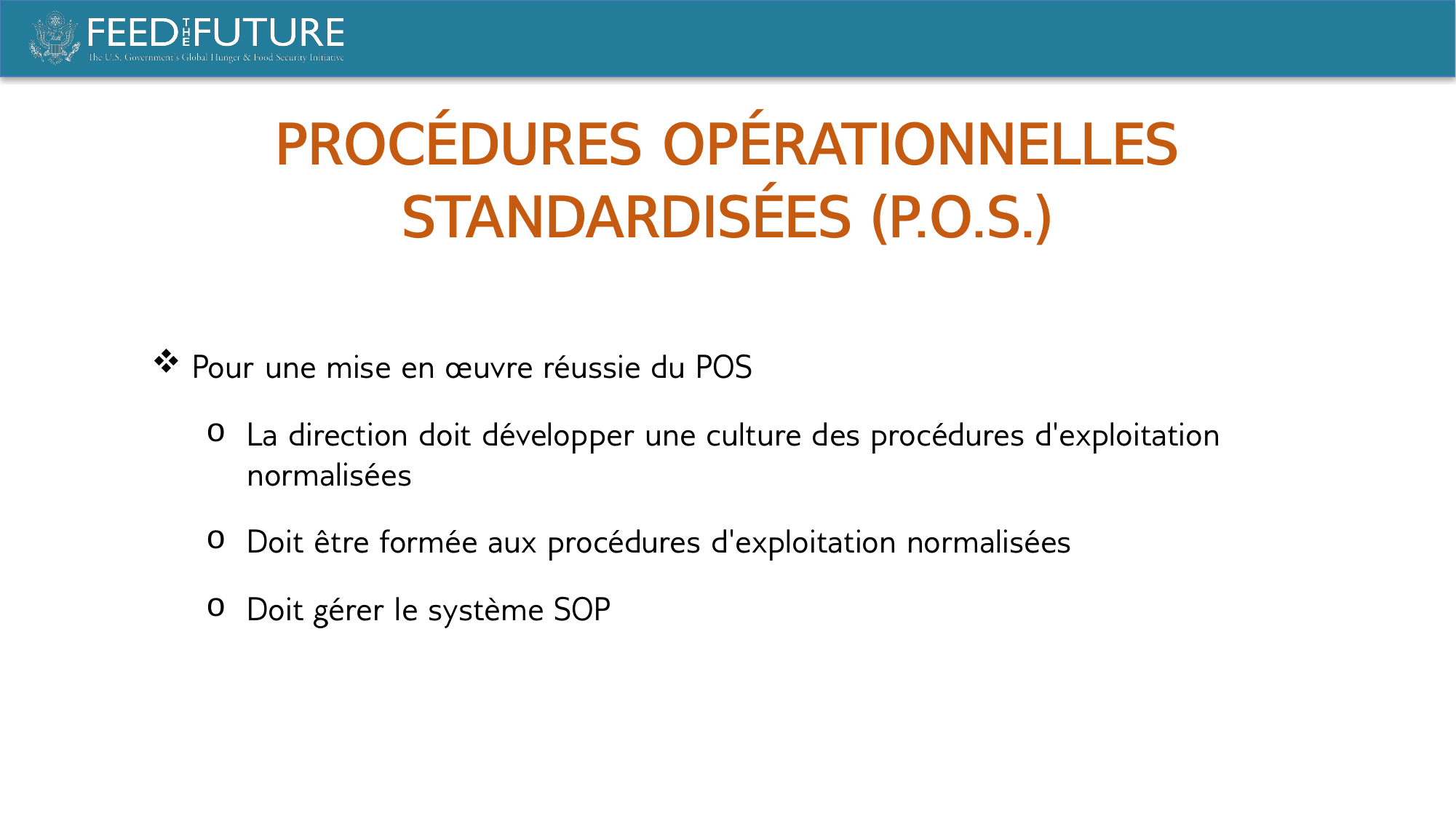

PROCÉDURES OPÉRATIONNELLES STANDARDISÉES (P.O.S.)
Pour une mise en œuvre réussie du POS
La direction doit développer une culture des procédures d'exploitation normalisées
Doit être formée aux procédures d'exploitation normalisées
Doit gérer le système SOP